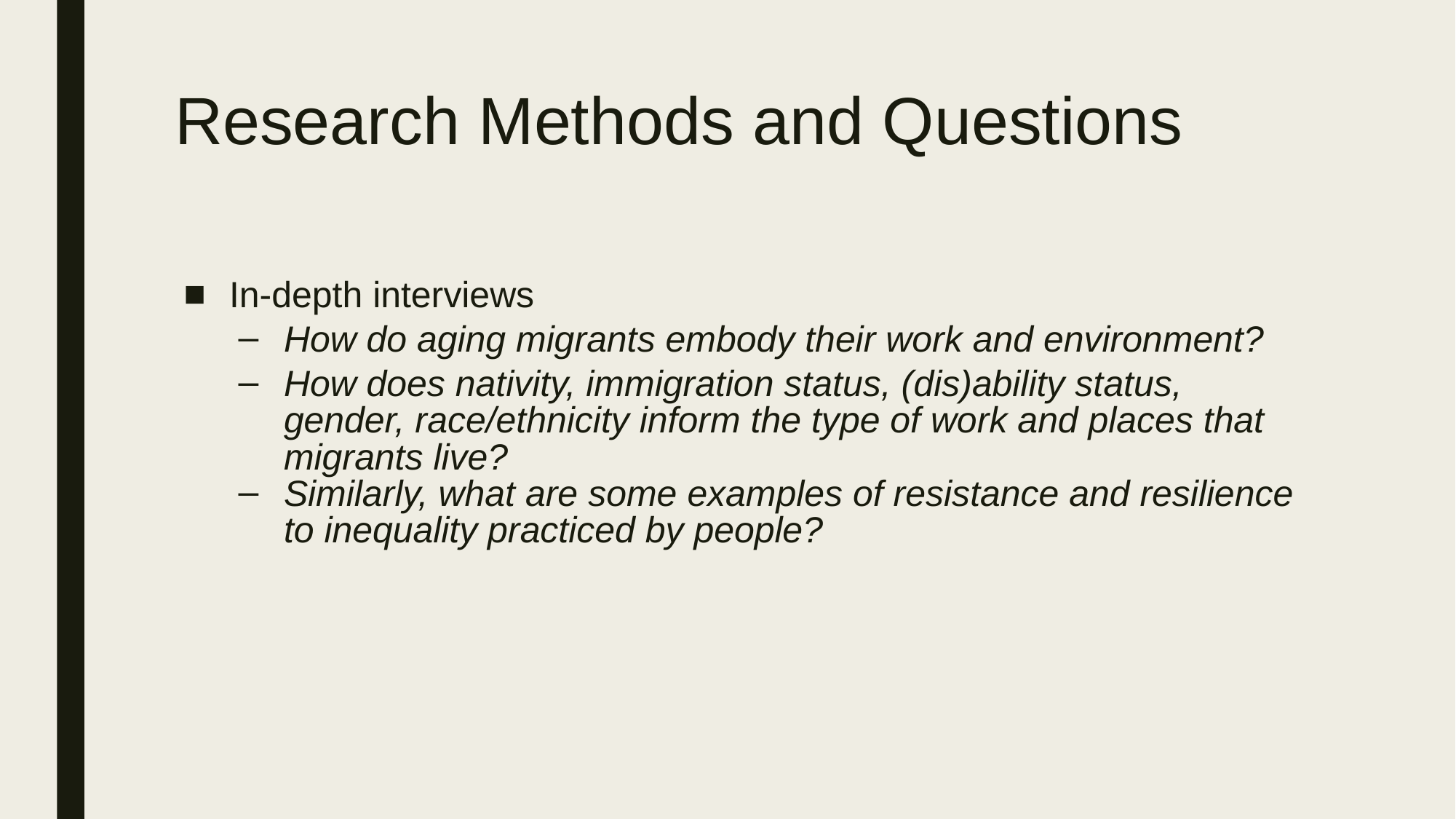

# Research Methods and Questions
In-depth interviews
How do aging migrants embody their work and environment?
How does nativity, immigration status, (dis)ability status, gender, race/ethnicity inform the type of work and places that migrants live?
Similarly, what are some examples of resistance and resilience to inequality practiced by people?